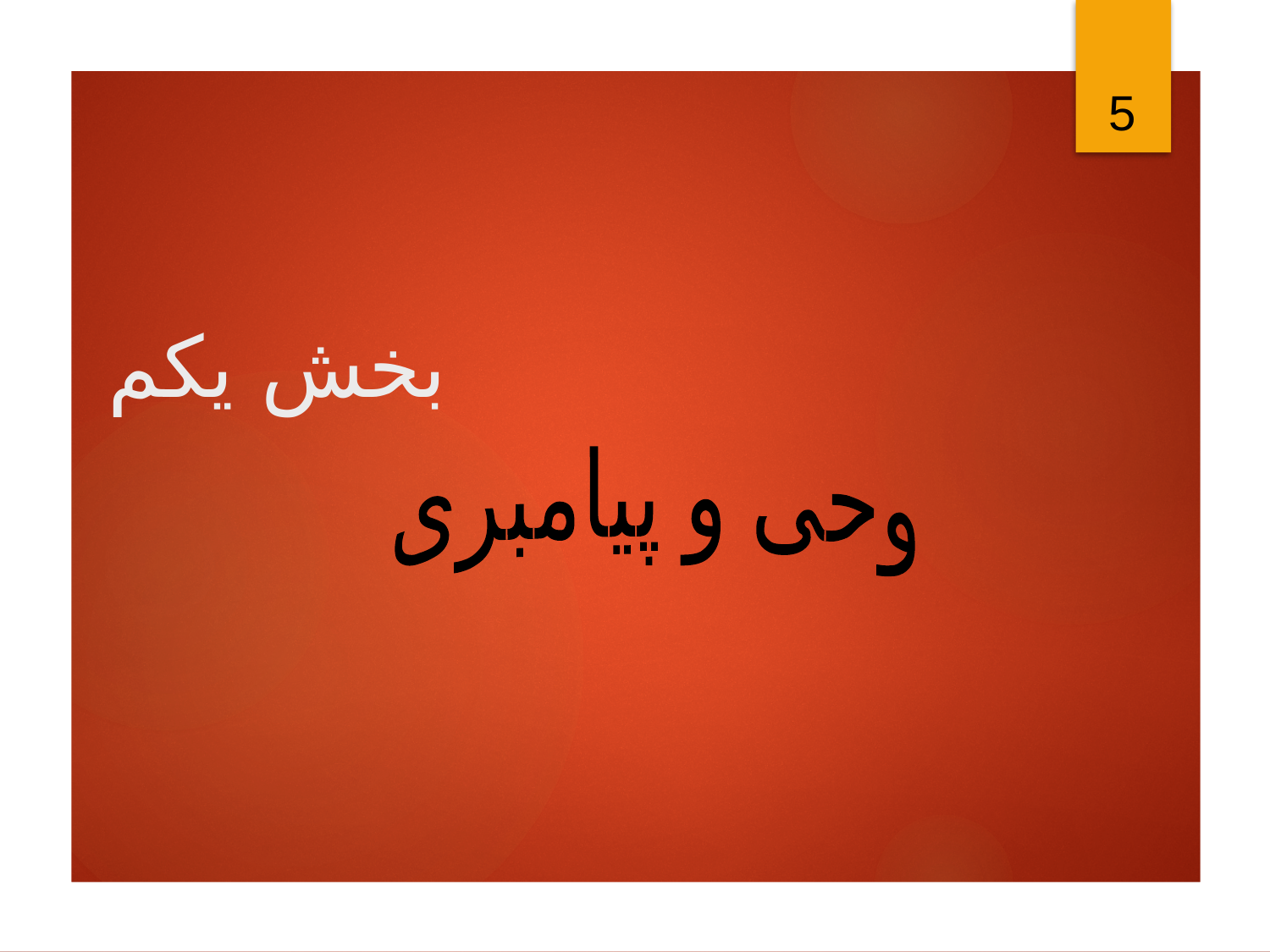

5
# بخش يكم
وحی و پیامبری